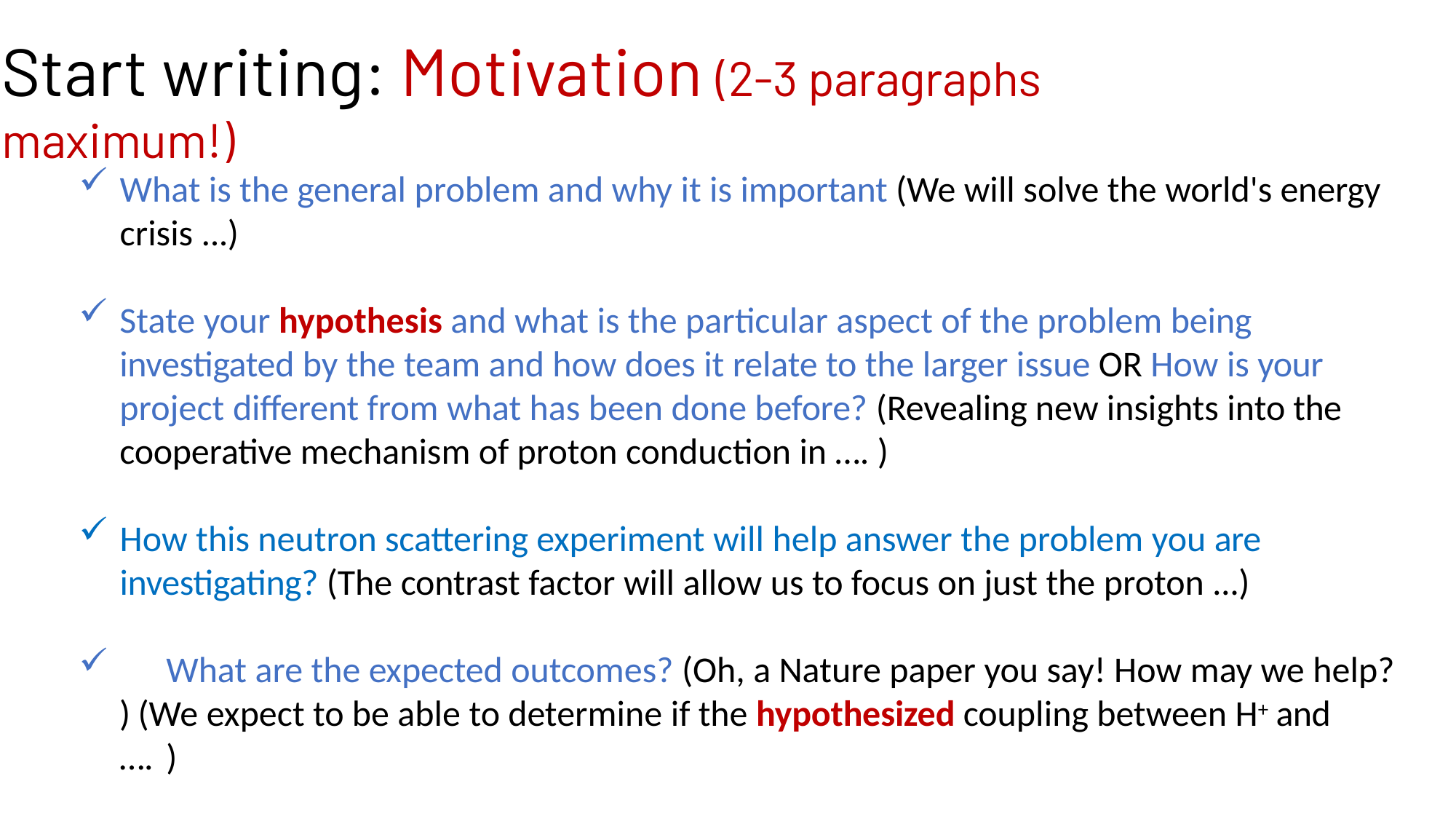

# Start writing: Motivation (2-3 paragraphs maximum!)
What is the general problem and why it is important (We will solve the world's energy crisis ...)
State your hypothesis and what is the particular aspect of the problem being investigated by the team and how does it relate to the larger issue OR How is your project different from what has been done before? (Revealing new insights into the cooperative mechanism of proton conduction in …. )
How this neutron scattering experiment will help answer the problem you are investigating? (The contrast factor will allow us to focus on just the proton ...)
	What are the expected outcomes? (Oh, a Nature paper you say! How may we help? ) (We expect to be able to determine if the hypothesized coupling between H+ and	….	)